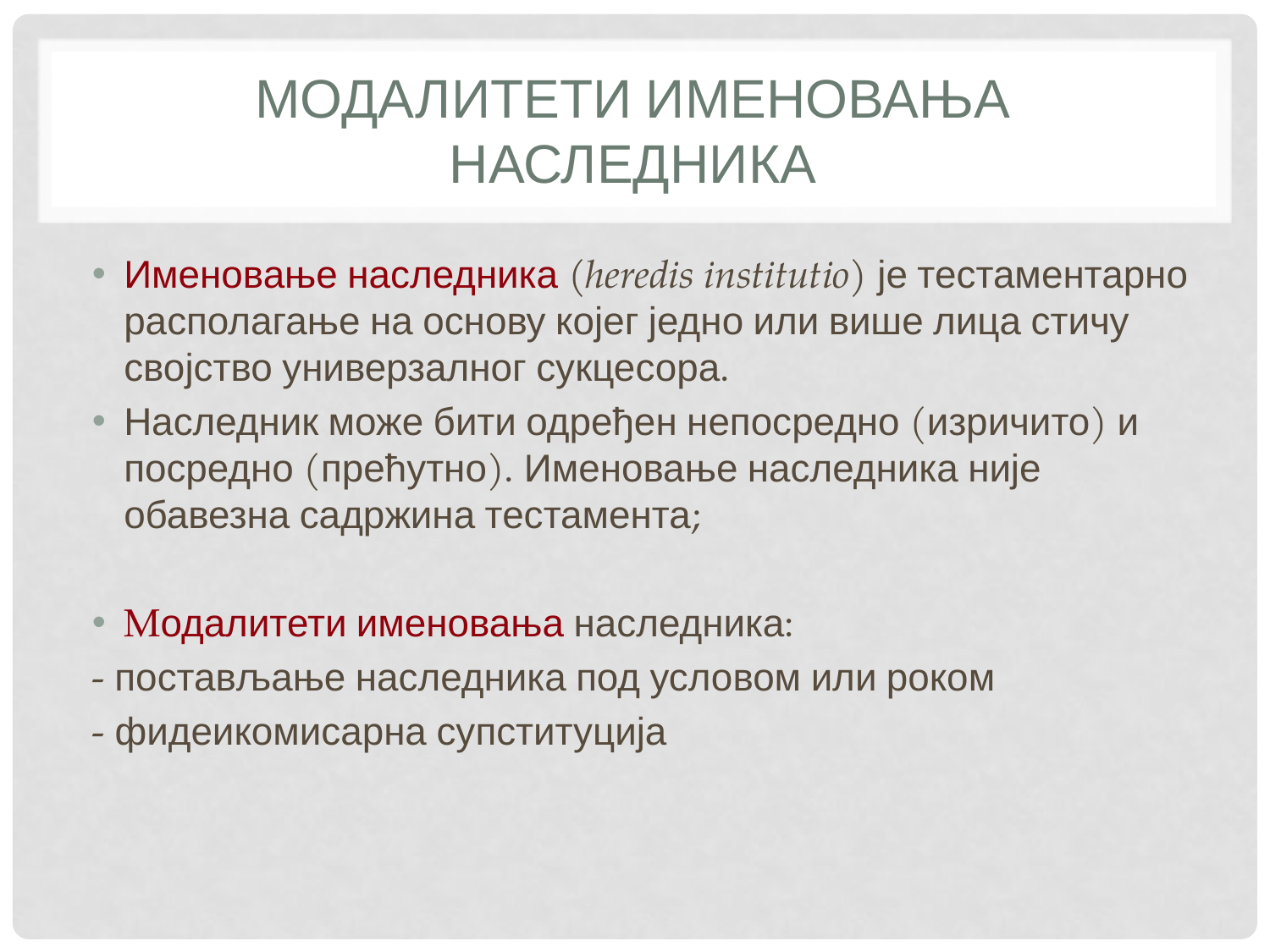

# модалитети именовања наследника
Именовање наследника (heredis institutio) је тестаментарно располагање на основу којег једно или више лица стичу својство универзалног сукцесора.
Наследник може бити одређен непосредно (изричито) и посредно (прећутно). Именовање наследника није обавезна садржина тестамента;

Mодалитети именовања наследника:
- постављање наследника под условом или роком
- фидеикомисарна супституција